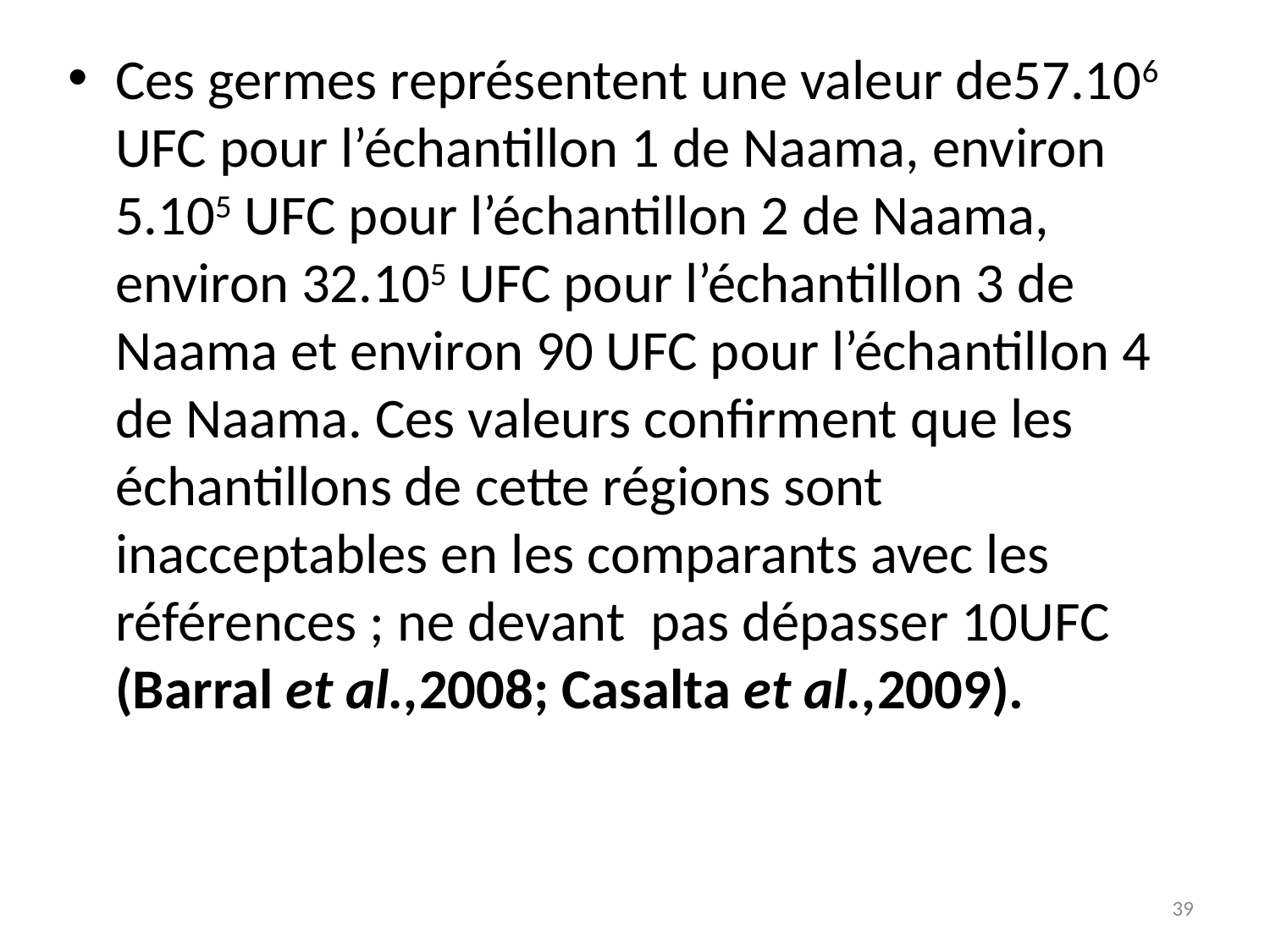

Ces germes représentent une valeur de57.106 UFC pour l’échantillon 1 de Naama, environ 5.105 UFC pour l’échantillon 2 de Naama, environ 32.105 UFC pour l’échantillon 3 de Naama et environ 90 UFC pour l’échantillon 4 de Naama. Ces valeurs confirment que les échantillons de cette régions sont inacceptables en les comparants avec les références ; ne devant  pas dépasser 10UFC (Barral et al.,2008; Casalta et al.,2009).

#
39